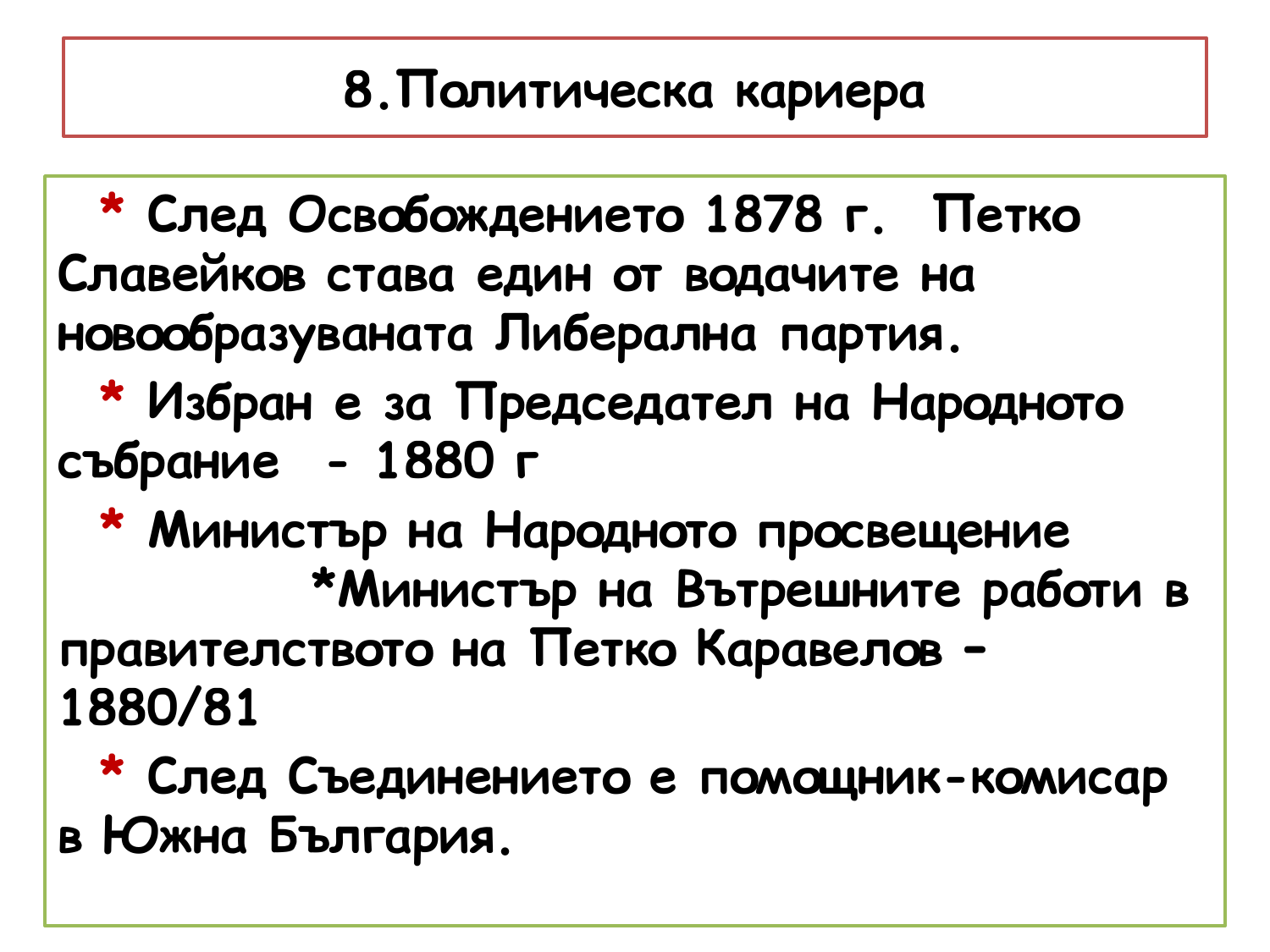

# 8.Политическа кариера
  * След Освобождението 1878 г.  Петко Славейков става един от водачите на новообразуваната Либерална партия.
  * Избран е за Председател на Народното събрание  - 1880 г
  * Министър на Народното просвещение                  	*Министър на Вътрешните работи в правителството на Петко Каравелов – 1880/81
  * След Съединението е помощник-комисар в Южна България.